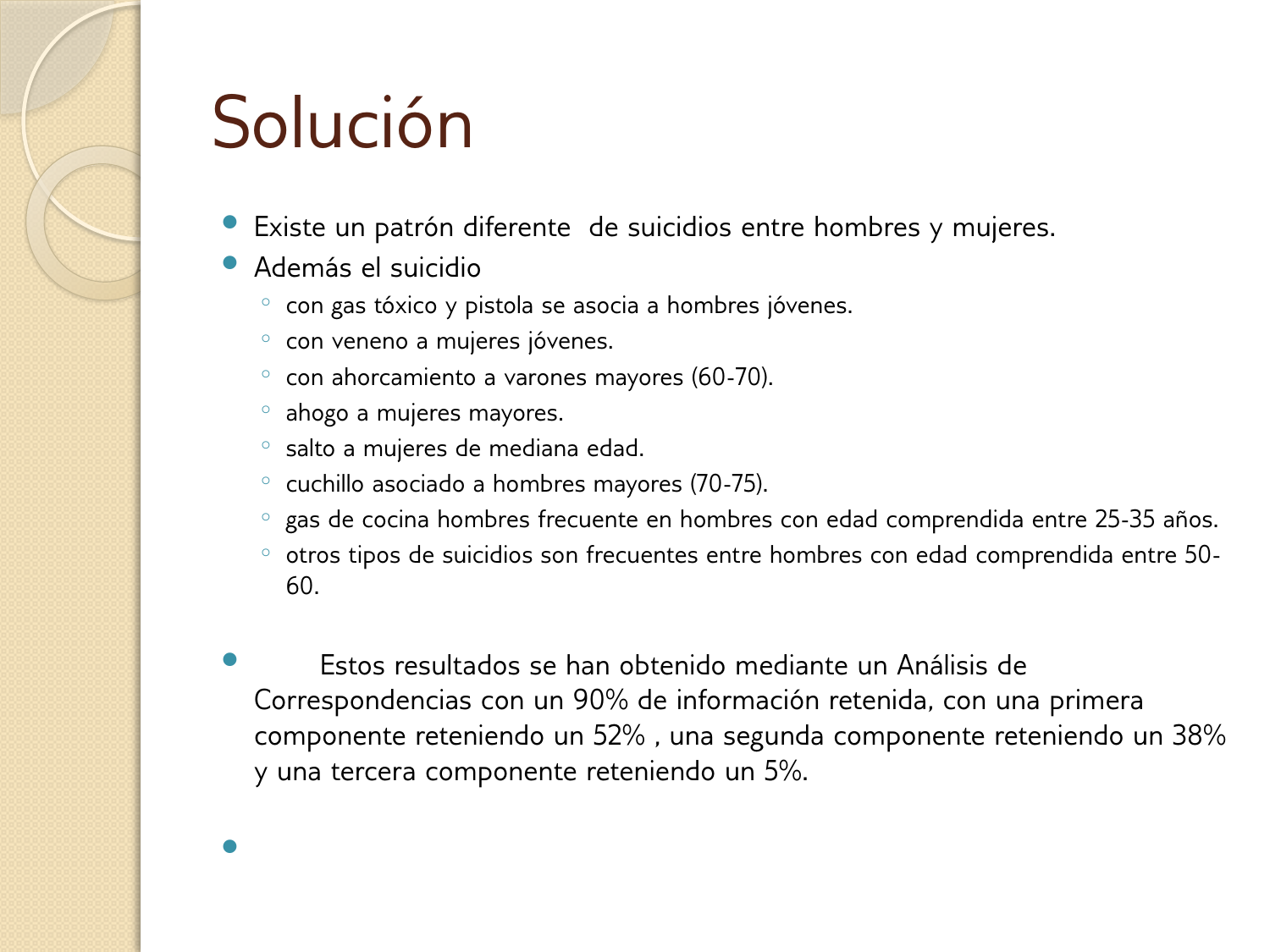

# Solución
Existe un patrón diferente  de suicidios entre hombres y mujeres.
Además el suicidio
con gas tóxico y pistola se asocia a hombres jóvenes.
con veneno a mujeres jóvenes.
con ahorcamiento a varones mayores (60-70).
ahogo a mujeres mayores.
salto a mujeres de mediana edad.
cuchillo asociado a hombres mayores (70-75).
gas de cocina hombres frecuente en hombres con edad comprendida entre 25-35 años.
otros tipos de suicidios son frecuentes entre hombres con edad comprendida entre 50-60.

	Estos resultados se han obtenido mediante un Análisis de Correspondencias con un 90% de información retenida, con una primera componente reteniendo un 52% , una segunda componente reteniendo un 38% y una tercera componente reteniendo un 5%.